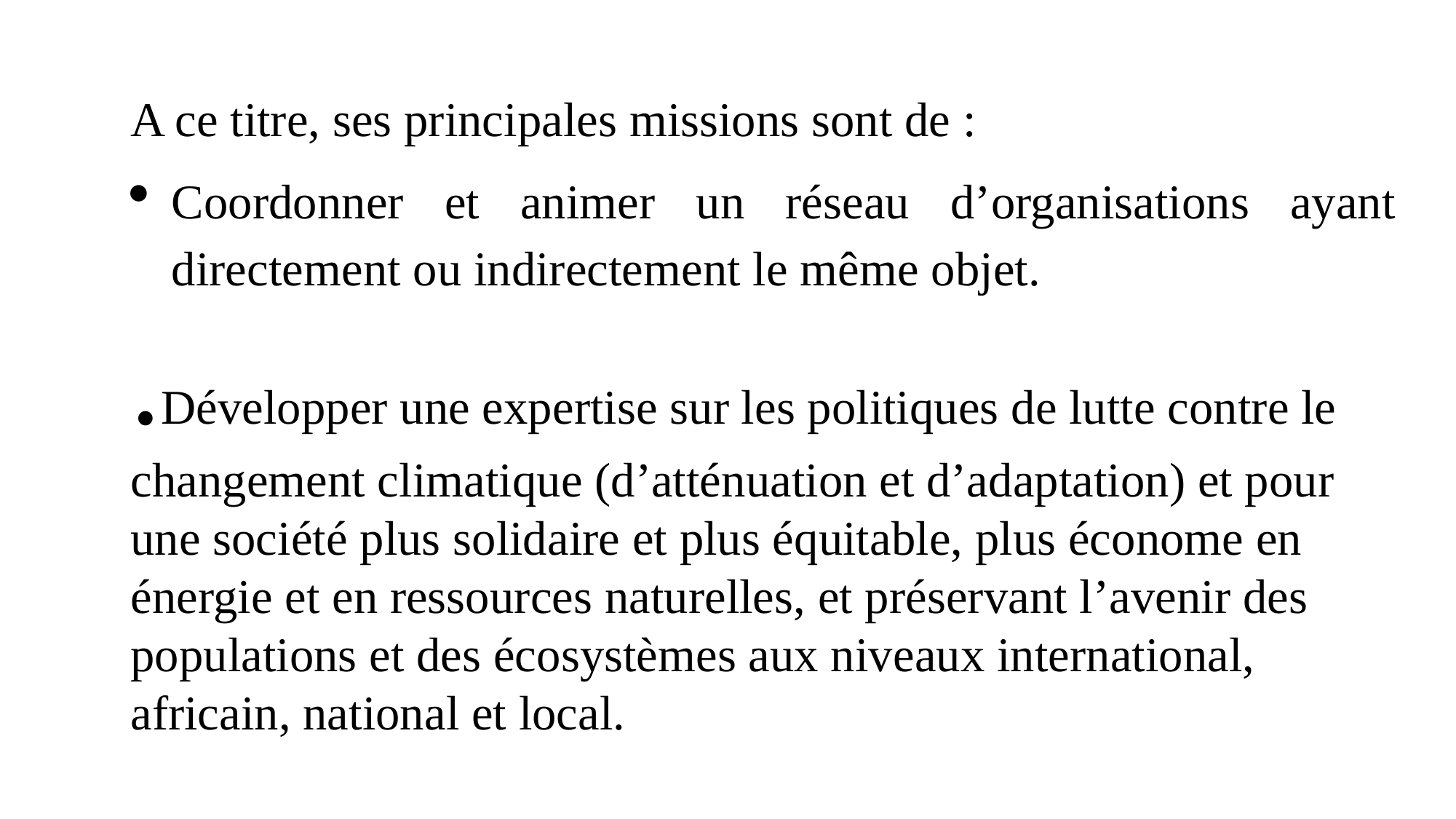

A ce titre, ses principales missions sont de :
Coordonner et animer un réseau d’organisations ayant directement ou indirectement le même objet.
.Développer une expertise sur les politiques de lutte contre le changement climatique (d’atténuation et d’adaptation) et pour une société plus solidaire et plus équitable, plus économe en énergie et en ressources naturelles, et préservant l’avenir des populations et des écosystèmes aux niveaux international, africain, national et local.
#